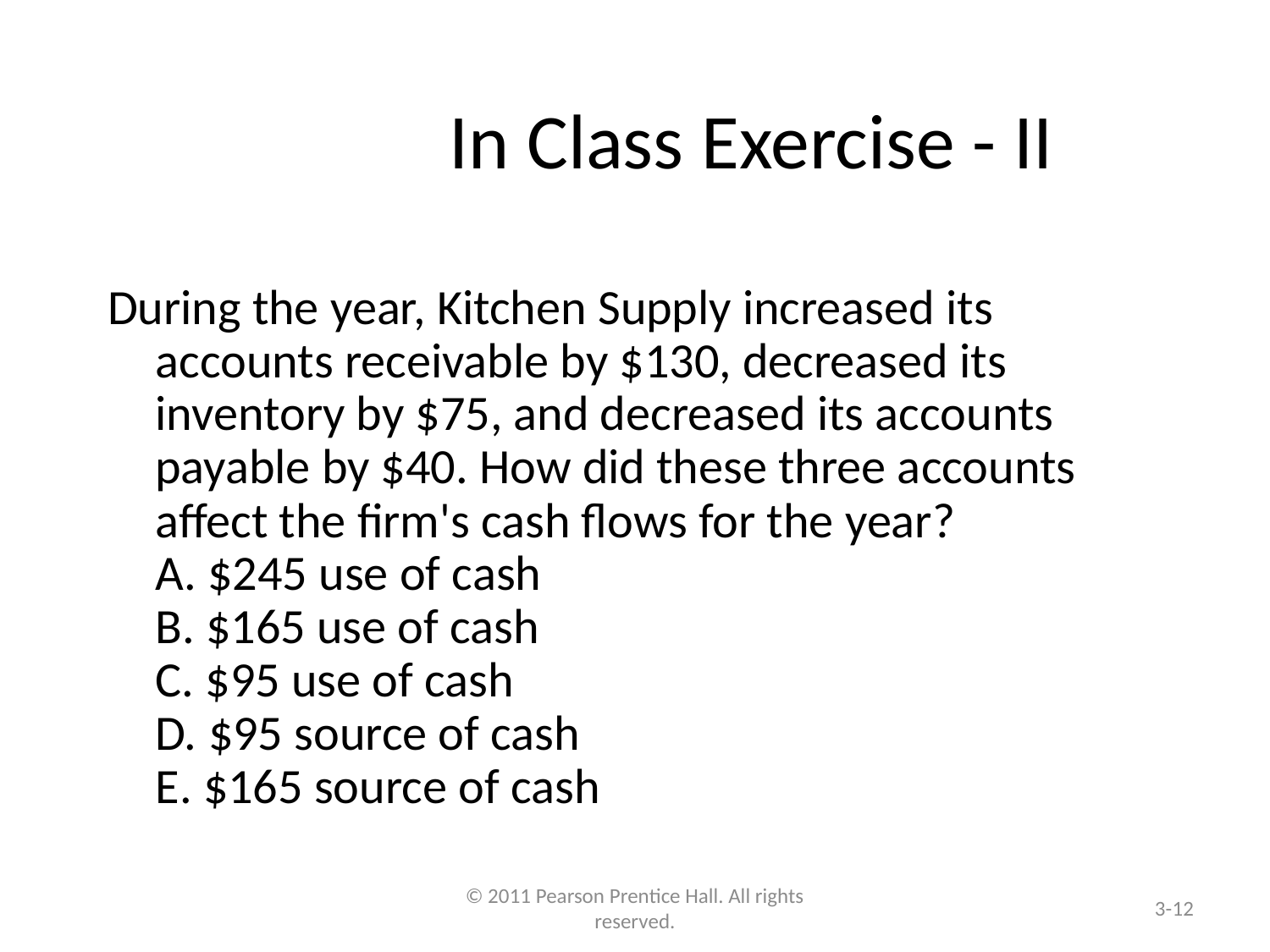

In Class Exercise - II
During the year, Kitchen Supply increased its accounts receivable by $130, decreased its inventory by $75, and decreased its accounts payable by $40. How did these three accounts affect the firm's cash flows for the year? 
A. $245 use of cash
B. $165 use of cash
C. $95 use of cash
D. $95 source of cash
E. $165 source of cash

3-12
© 2011 Pearson Prentice Hall. All rights reserved.